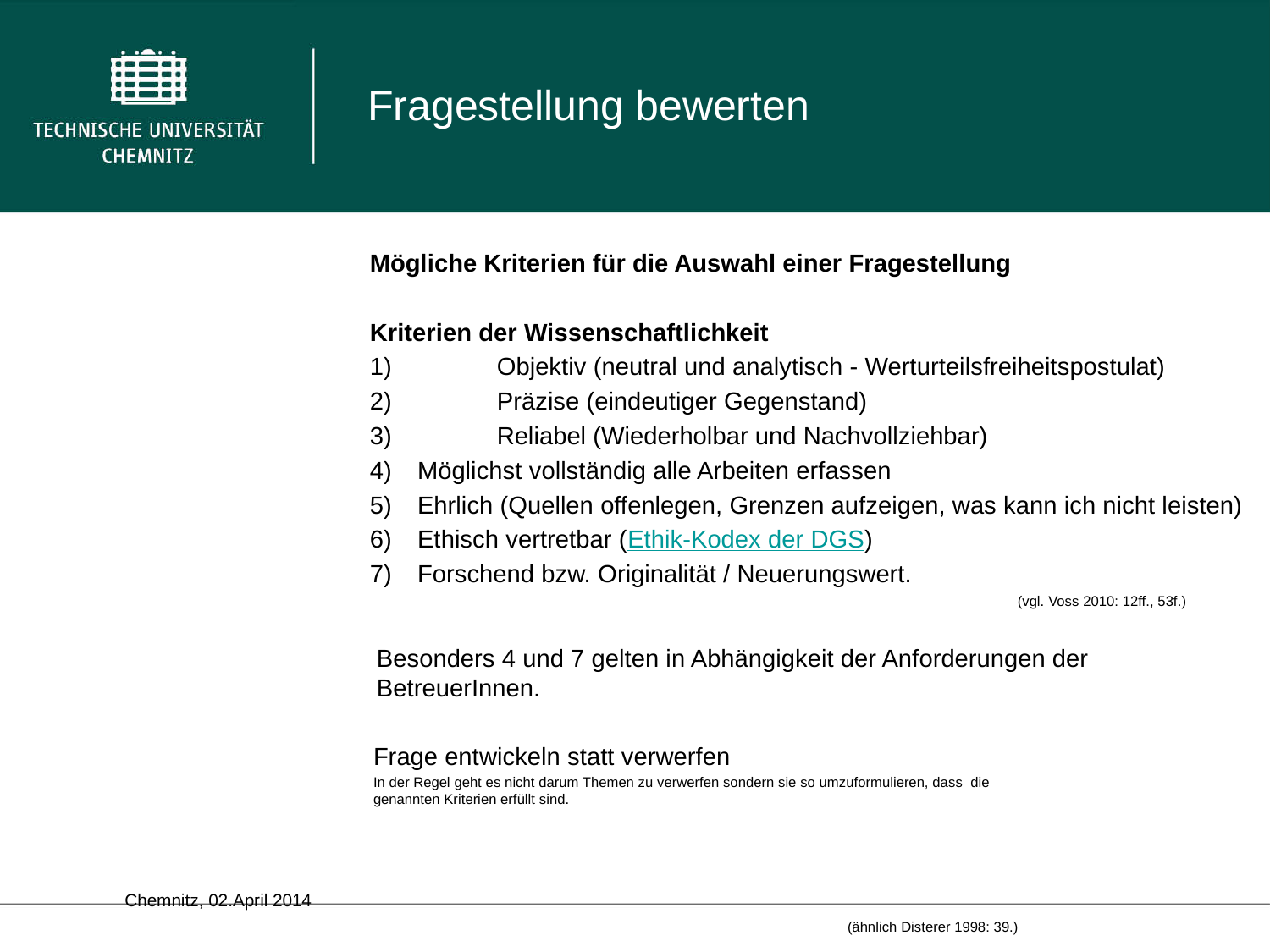

Fragestellung bewerten
Mögliche Kriterien für die Auswahl einer Fragestellung

Kriterien der Wissenschaftlichkeit
1)	Objektiv (neutral und analytisch - Werturteilsfreiheitspostulat)
2)	Präzise (eindeutiger Gegenstand)
3)	Reliabel (Wiederholbar und Nachvollziehbar)
Möglichst vollständig alle Arbeiten erfassen
Ehrlich (Quellen offenlegen, Grenzen aufzeigen, was kann ich nicht leisten)
Ethisch vertretbar (Ethik-Kodex der DGS)
Forschend bzw. Originalität / Neuerungswert.
(vgl. Voss 2010: 12ff., 53f.)
 Besonders 4 und 7 gelten in Abhängigkeit der Anforderungen der
 BetreuerInnen.
Frage entwickeln statt verwerfen
In der Regel geht es nicht darum Themen zu verwerfen sondern sie so umzuformulieren, dass  die genannten Kriterien erfüllt sind.
	Chemnitz, 02.April 2014																											17
(ähnlich Disterer 1998: 39.)